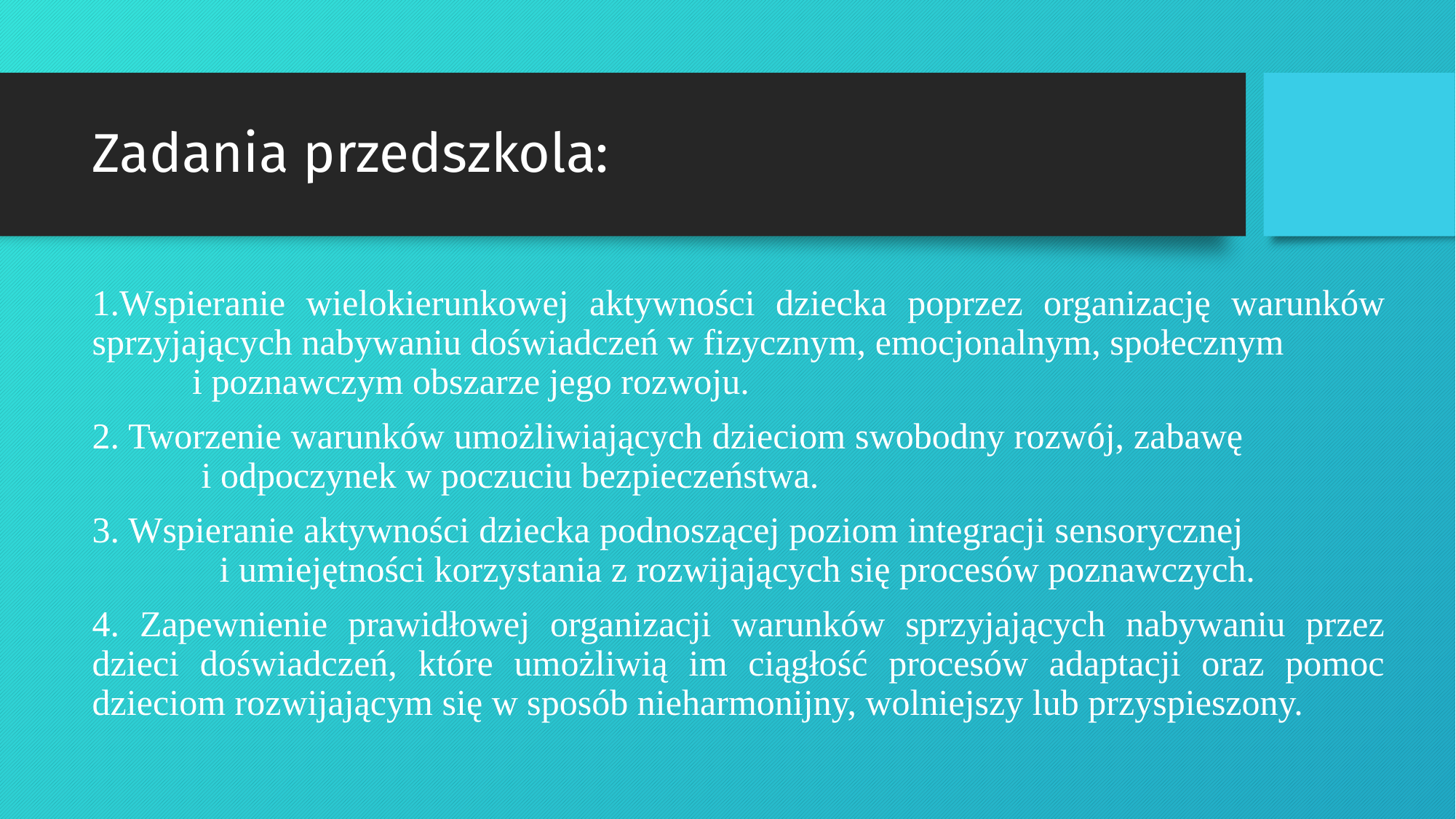

# Zadania przedszkola:
1.Wspieranie wielokierunkowej aktywności dziecka poprzez organizację warunków sprzyjających nabywaniu doświadczeń w fizycznym, emocjonalnym, społecznym                       i poznawczym obszarze jego rozwoju.
2. Tworzenie warunków umożliwiających dzieciom swobodny rozwój, zabawę                            i odpoczynek w poczuciu bezpieczeństwa.
3. Wspieranie aktywności dziecka podnoszącej poziom integracji sensorycznej                              i umiejętności korzystania z rozwijających się procesów poznawczych.
4. Zapewnienie prawidłowej organizacji warunków sprzyjających nabywaniu przez dzieci doświadczeń, które umożliwią im ciągłość procesów adaptacji oraz pomoc dzieciom rozwijającym się w sposób nieharmonijny, wolniejszy lub przyspieszony.